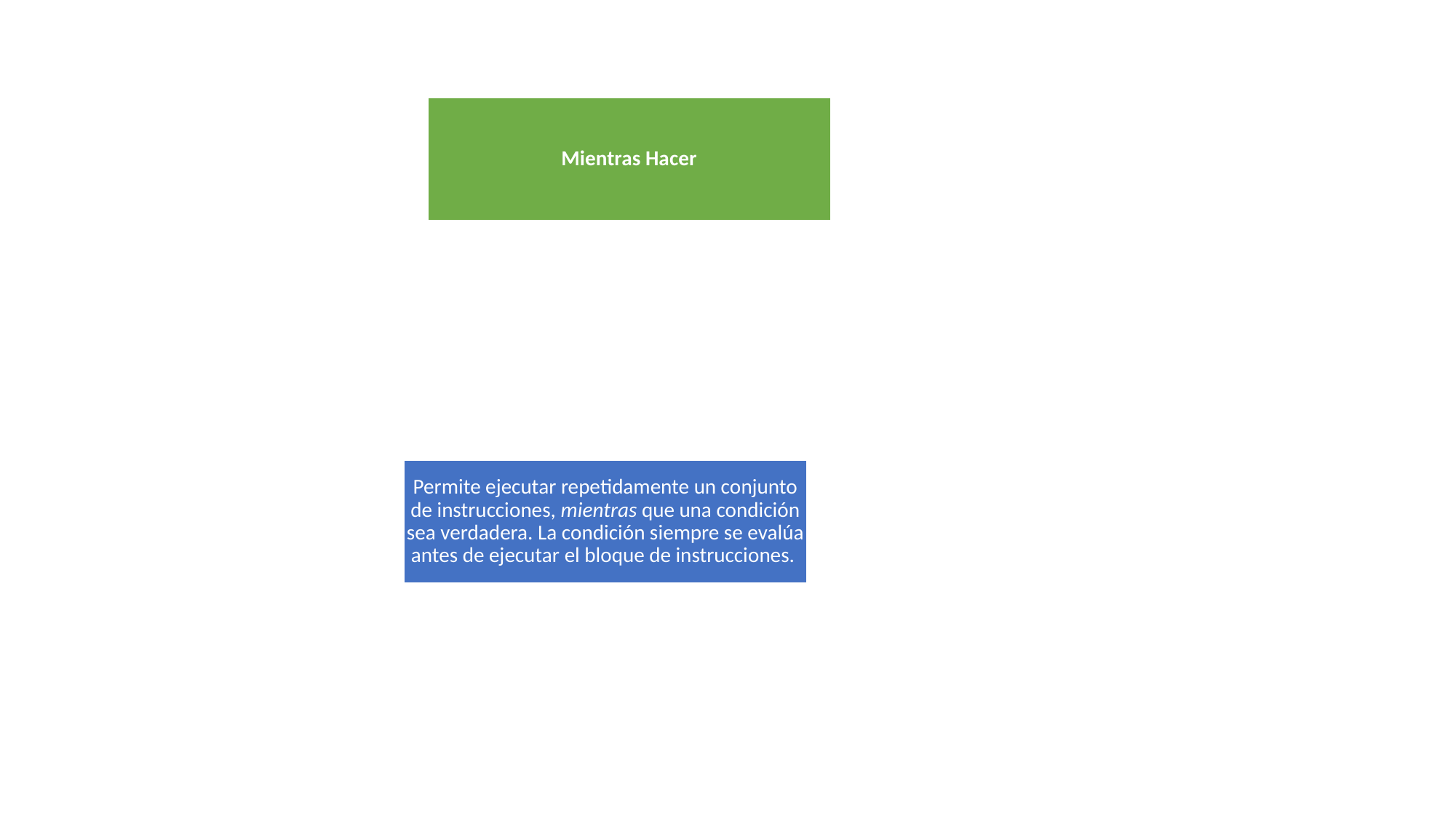

Mientras Hacer
Permite ejecutar repetidamente un conjunto de instrucciones, mientras que una condición sea verdadera. La condición siempre se evalúa antes de ejecutar el bloque de instrucciones.